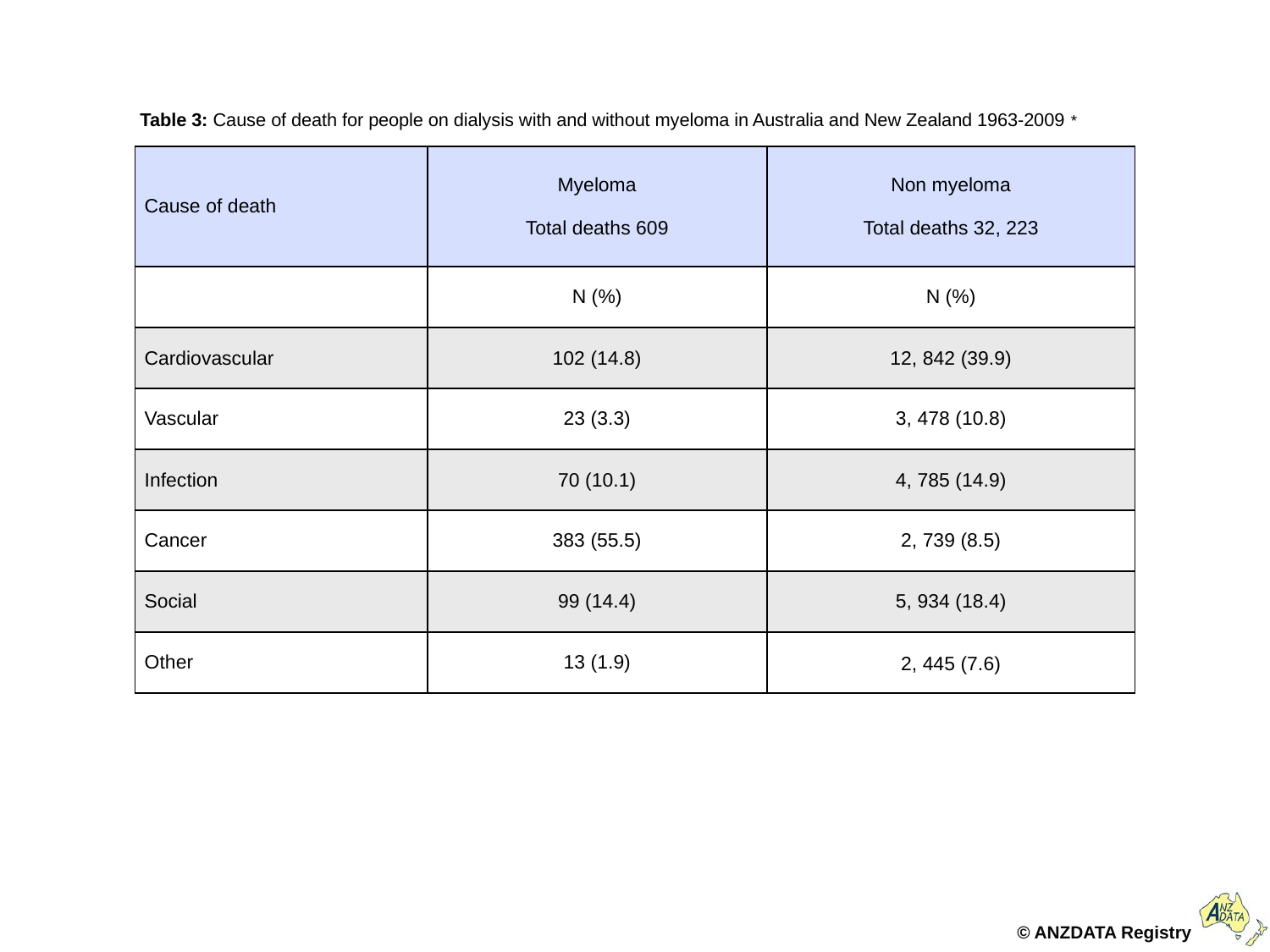

Table 3: Cause of death for people on dialysis with and without myeloma in Australia and New Zealand 1963-2009 *
| Cause of death | Myeloma Total deaths 609 | Non myeloma Total deaths 32, 223 |
| --- | --- | --- |
|  | N (%) | N (%) |
| Cardiovascular | 102 (14.8) | 12, 842 (39.9) |
| Vascular | 23 (3.3) | 3, 478 (10.8) |
| Infection | 70 (10.1) | 4, 785 (14.9) |
| Cancer | 383 (55.5) | 2, 739 (8.5) |
| Social | 99 (14.4) | 5, 934 (18.4) |
| Other | 13 (1.9) | 2, 445 (7.6) |